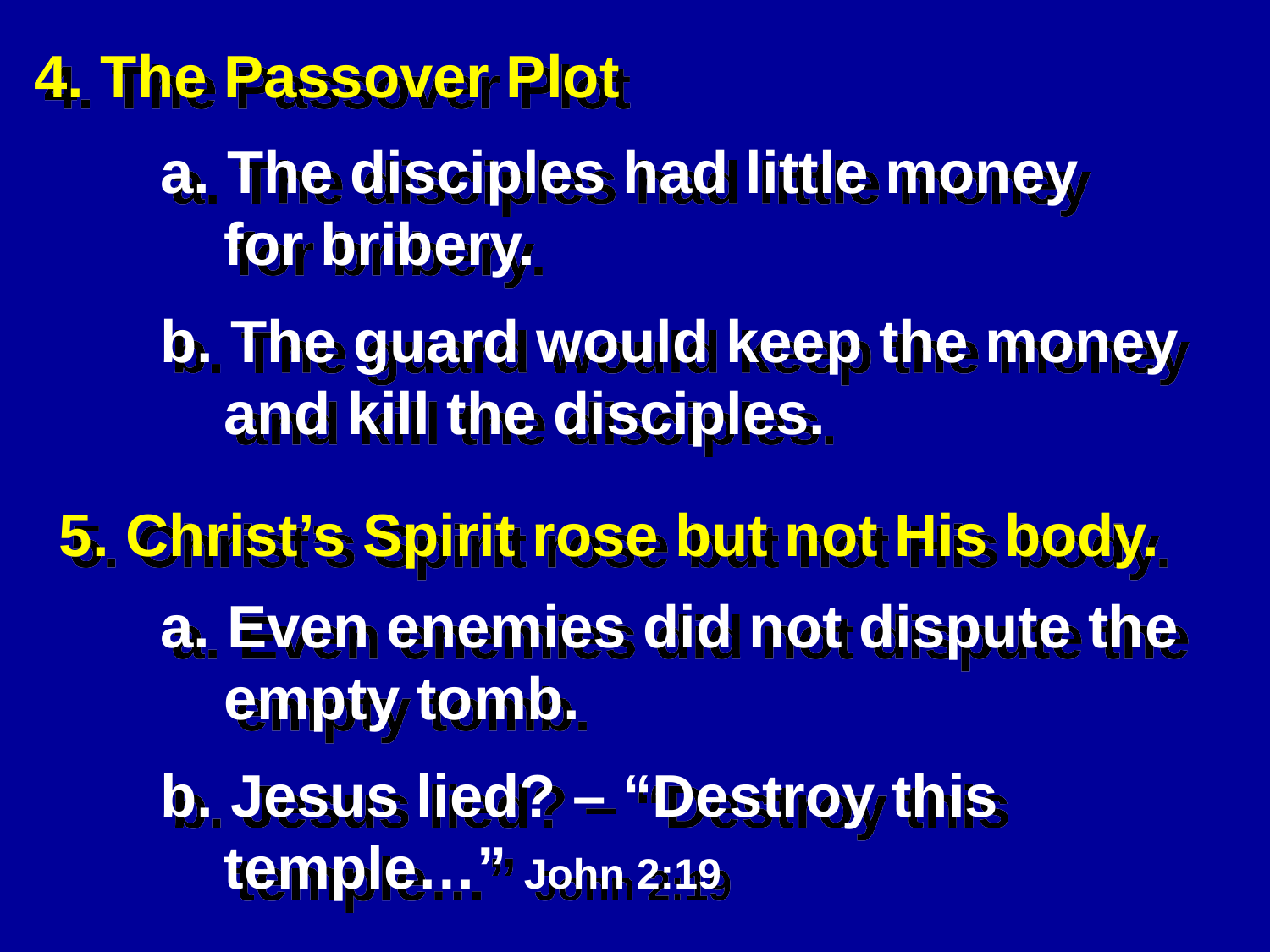

4. The Passover Plot
a. The disciples had little money  for bribery.
b. The guard would keep the money   and kill the disciples.
5. Christ’s Spirit rose but not His body.
a. Even enemies did not dispute the empty tomb.
b. Jesus lied? – “Destroy this temple…” John 2:19